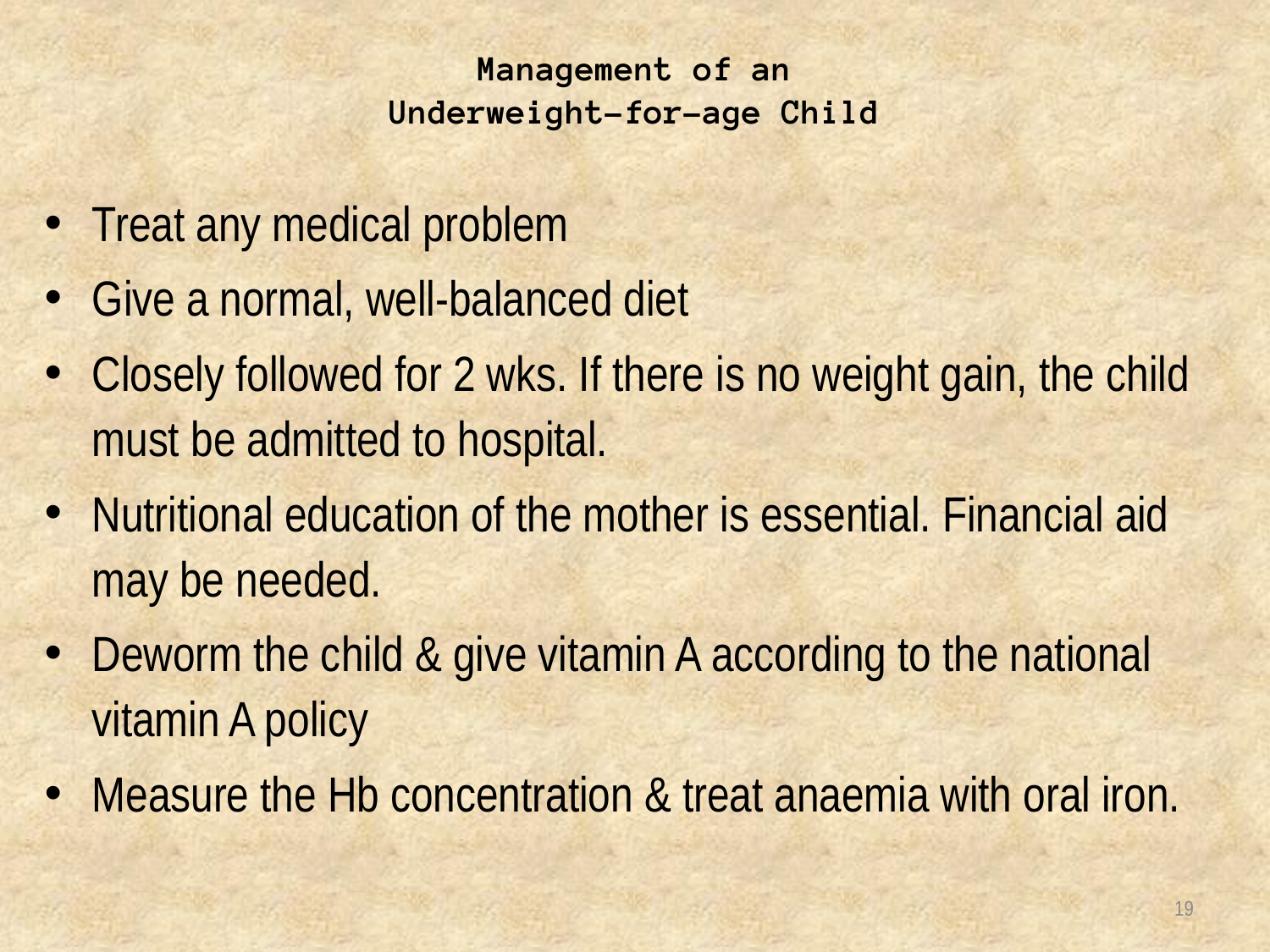

# Management of an Underweight-for-age Child
Treat any medical problem
Give a normal, well-balanced diet
Closely followed for 2 wks. If there is no weight gain, the child must be admitted to hospital.
Nutritional education of the mother is essential. Financial aid may be needed.
Deworm the child & give vitamin A according to the national vitamin A policy
Measure the Hb concentration & treat anaemia with oral iron.

19